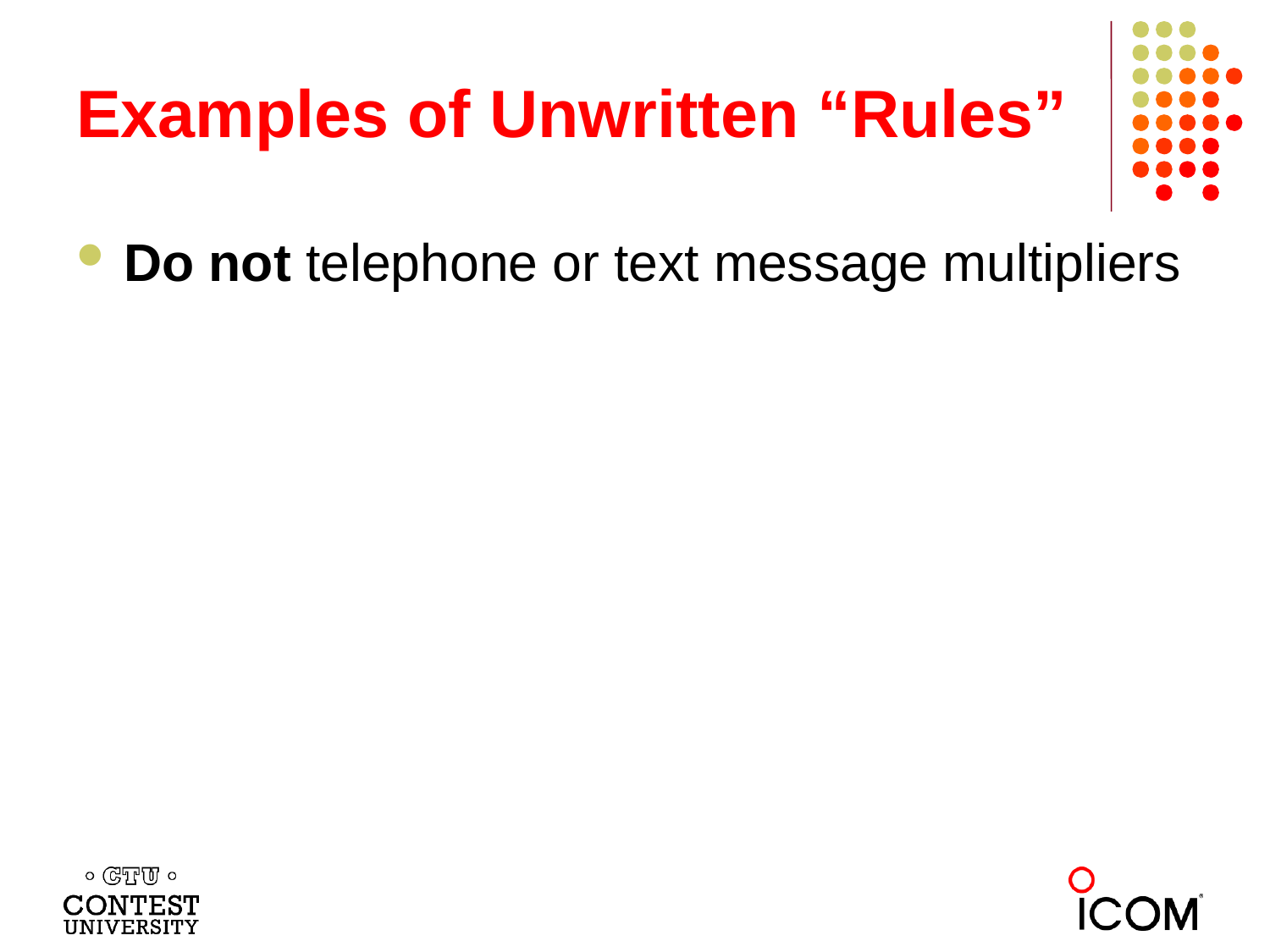

# Examples of Unwritten “Rules”
Do not telephone or text message multipliers